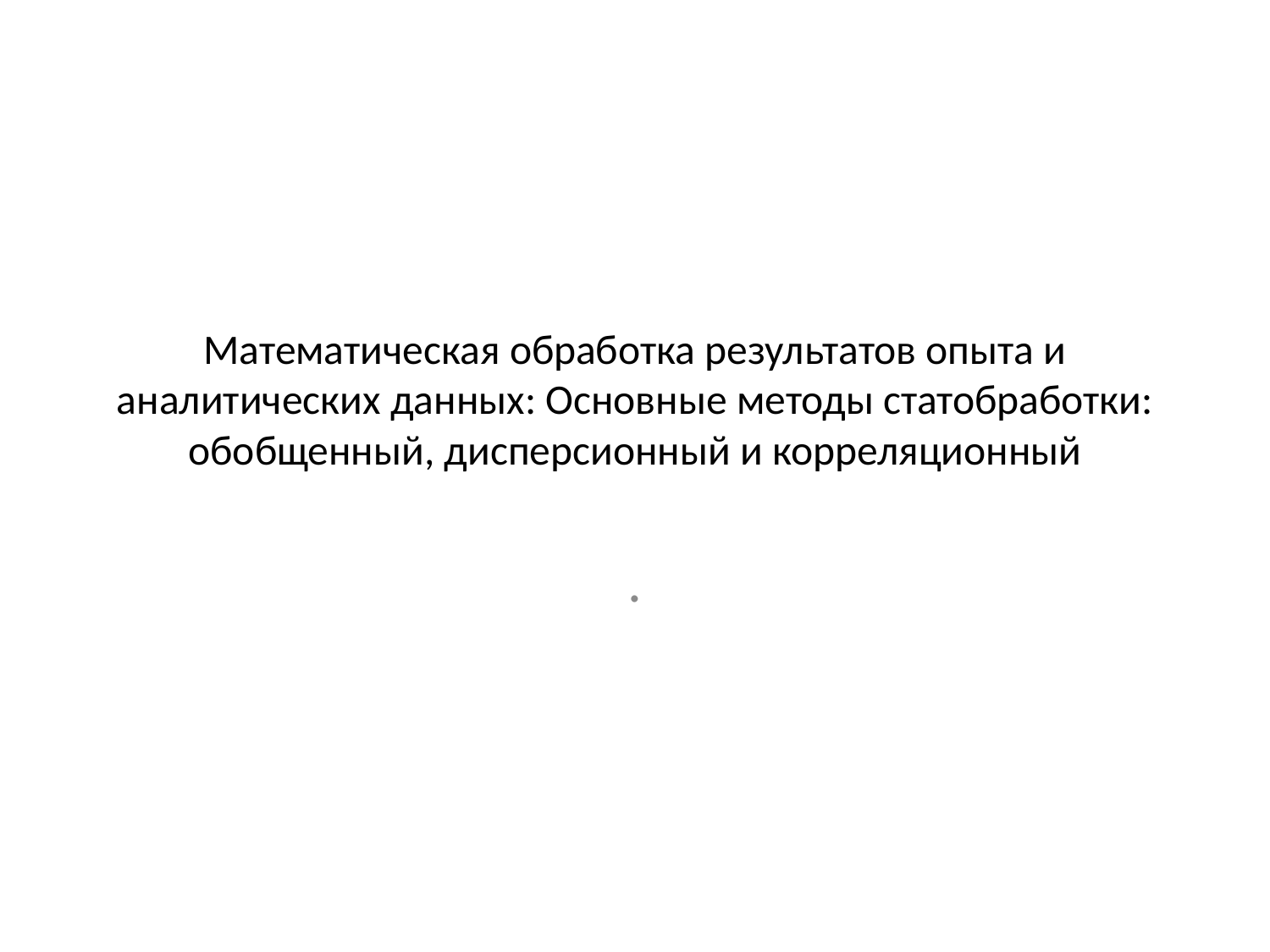

# Математическая обработка результатов опыта и аналитических данных: Основные методы статобработки: обобщенный, дисперсионный и корреляционный
.